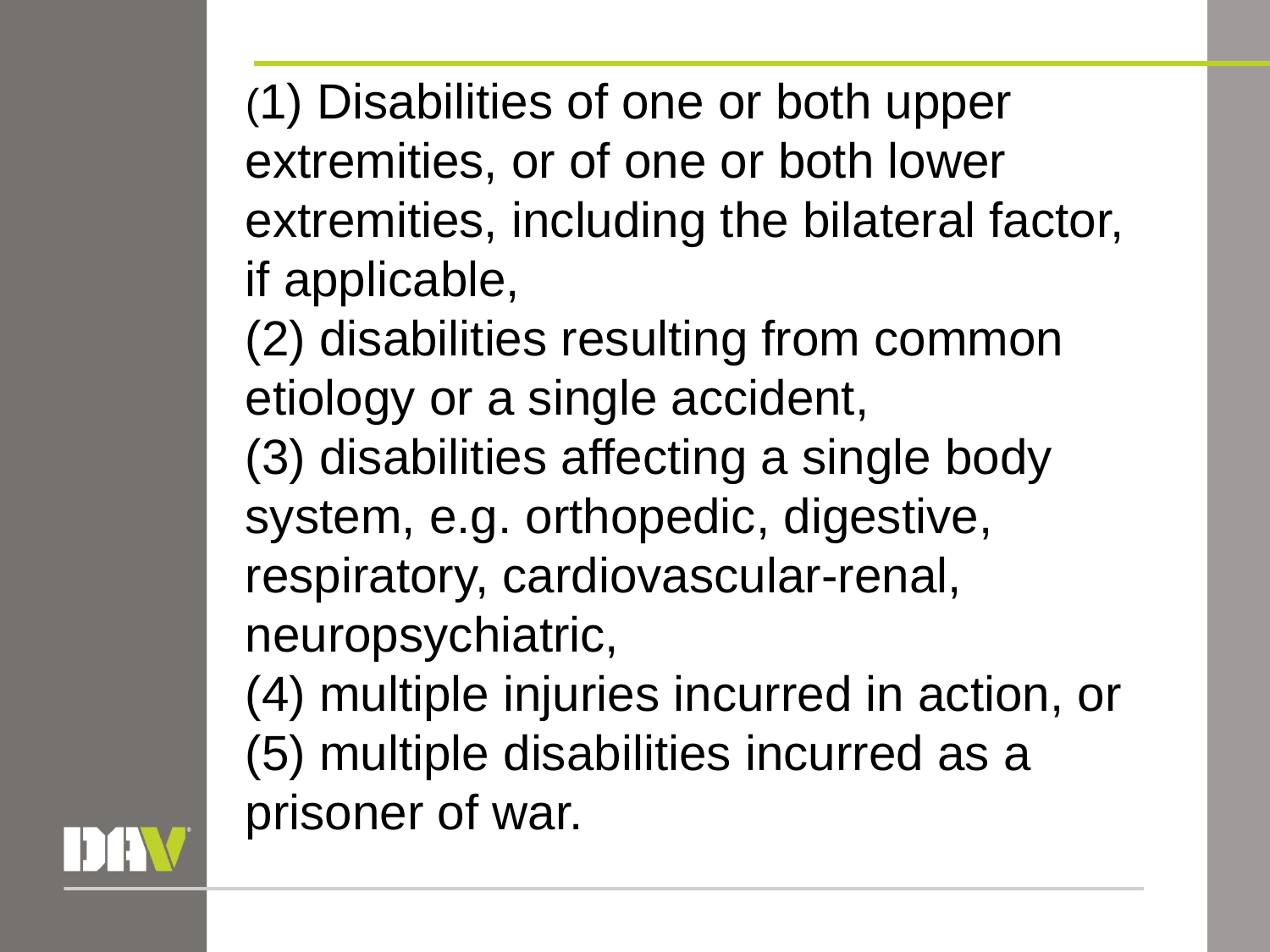

(1) Disabilities of one or both upper extremities, or of one or both lower extremities, including the bilateral factor, if applicable,
(2) disabilities resulting from common etiology or a single accident,
(3) disabilities affecting a single body system, e.g. orthopedic, digestive, respiratory, cardiovascular-renal, neuropsychiatric,
(4) multiple injuries incurred in action, or
(5) multiple disabilities incurred as a prisoner of war.